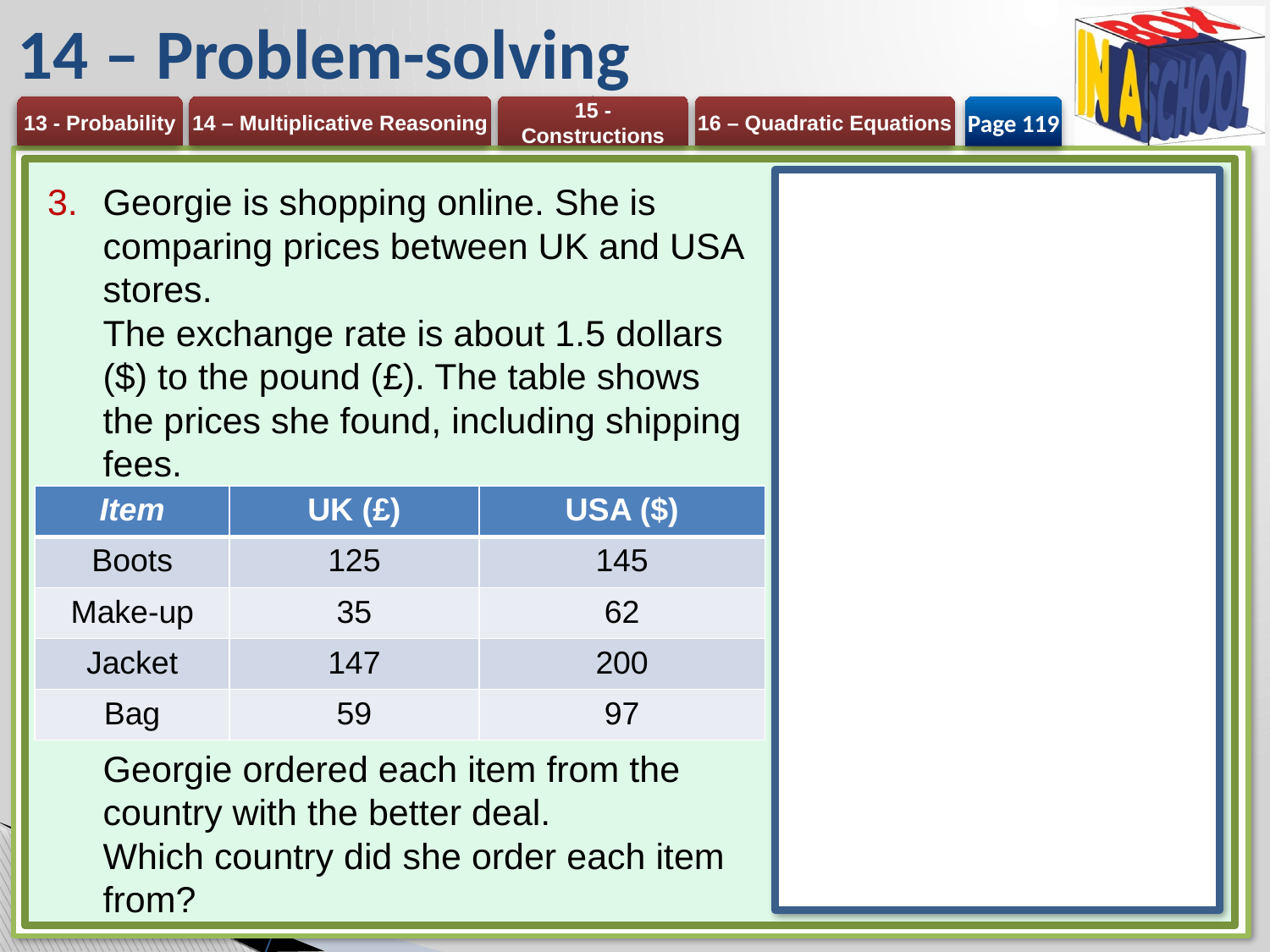

# 14 – Problem-solving
Page 119
Georgie is shopping online. She is comparing prices between UK and USA stores.
The exchange rate is about 1.5 dollars ($) to the pound (£). The table shows the prices she found, including shipping fees.
Georgie ordered each item from the country with the better deal.
Which country did she order each item from?
| Item | UK (£) | USA ($) |
| --- | --- | --- |
| Boots | 125 | 145 |
| Make-up | 35 | 62 |
| Jacket | 147 | 200 |
| Bag | 59 | 97 |